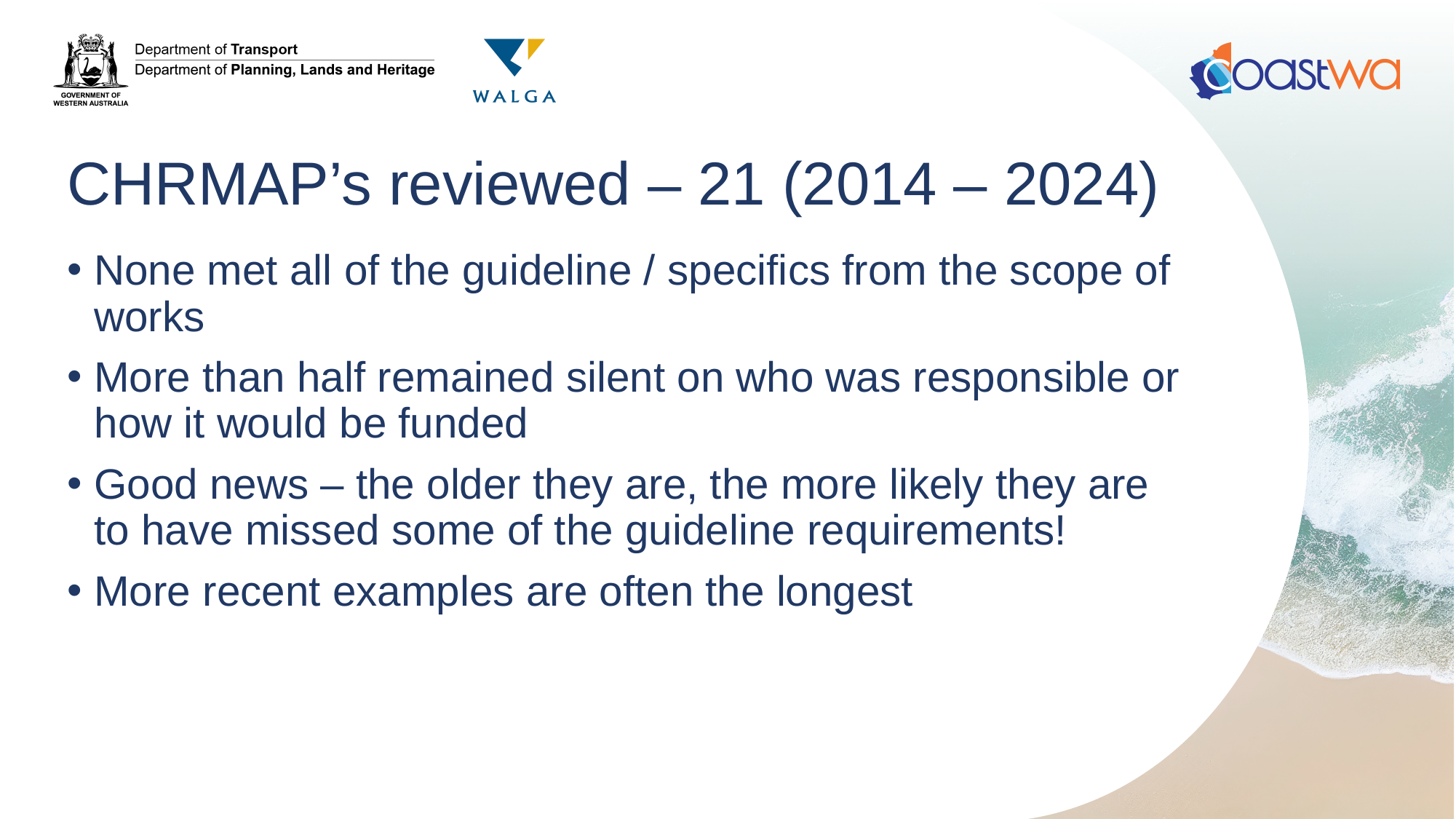

# CHRMAP’s reviewed – 21 (2014 – 2024)
None met all of the guideline / specifics from the scope of works
More than half remained silent on who was responsible or how it would be funded
Good news – the older they are, the more likely they are to have missed some of the guideline requirements!
More recent examples are often the longest